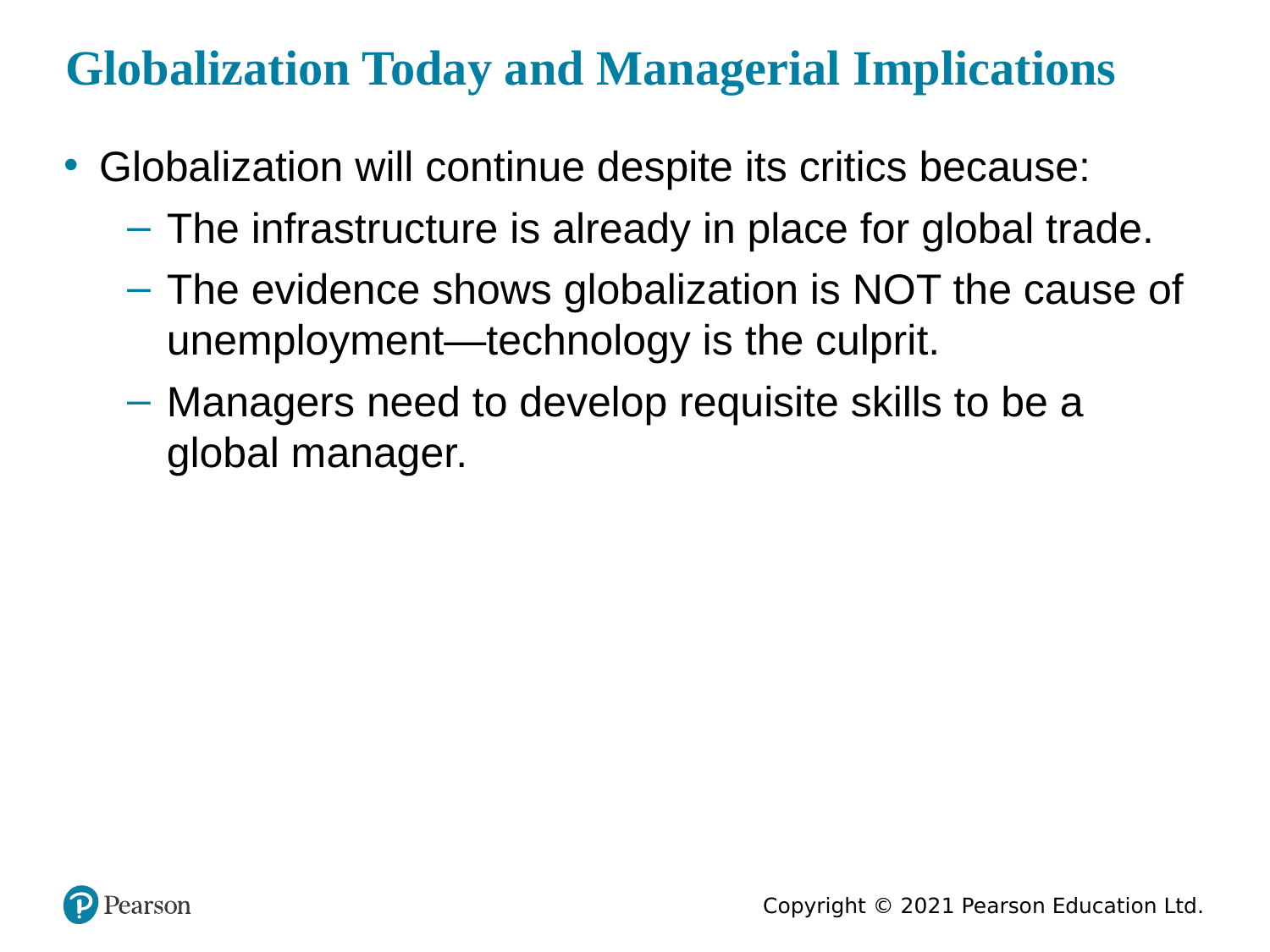

# Globalization Today and Managerial Implications
Globalization will continue despite its critics because:
The infrastructure is already in place for global trade.
The evidence shows globalization is NOT the cause of unemployment—technology is the culprit.
Managers need to develop requisite skills to be a global manager.